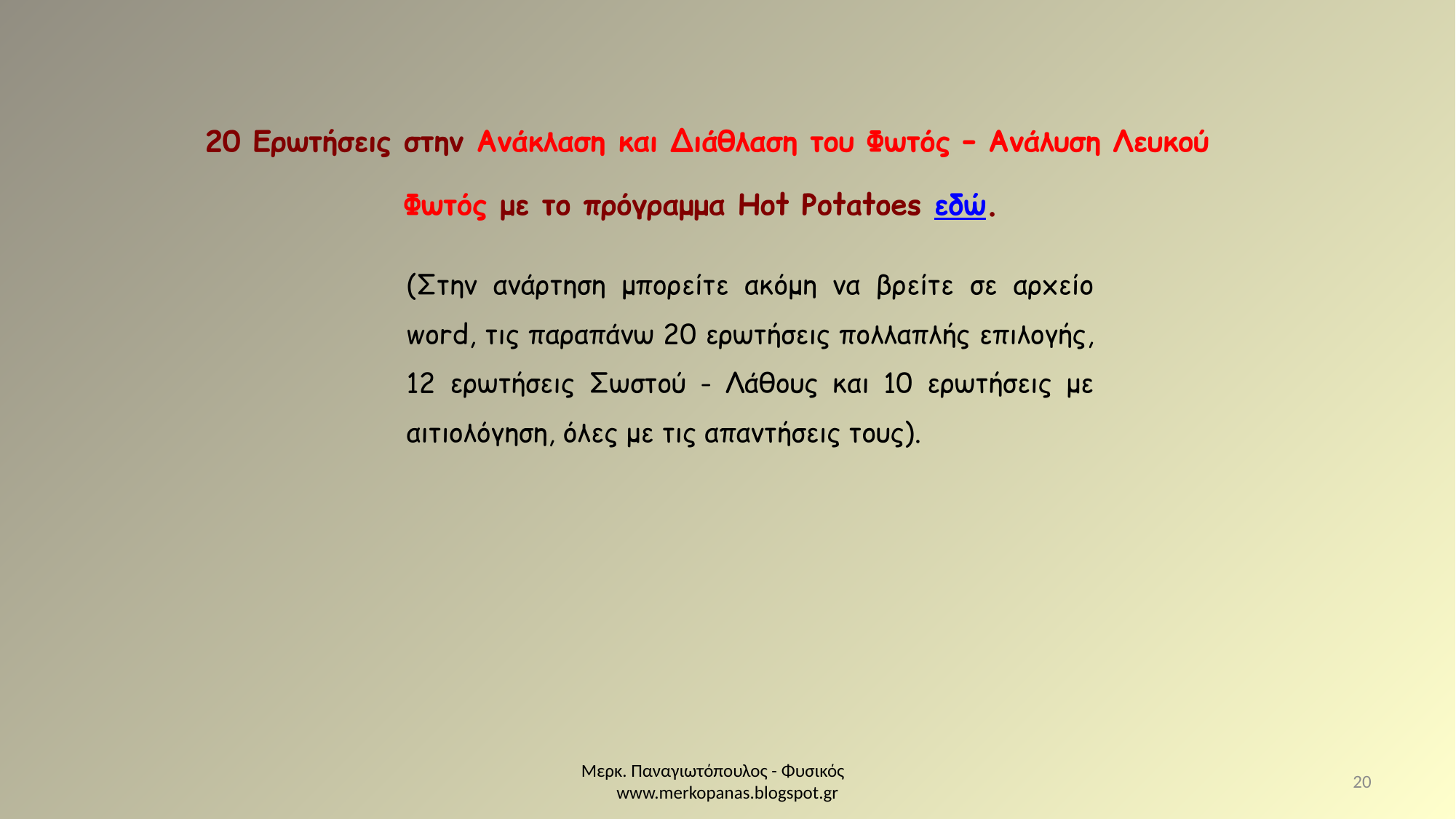

20 Ερωτήσεις στην Ανάκλαση και Διάθλαση του Φωτός – Ανάλυση Λευκού Φωτός με το πρόγραμμα Hot Potatoes εδώ.
(Στην ανάρτηση μπορείτε ακόμη να βρείτε σε αρχείο word, τις παραπάνω 20 ερωτήσεις πολλαπλής επιλογής, 12 ερωτήσεις Σωστού - Λάθους και 10 ερωτήσεις με αιτιολόγηση, όλες με τις απαντήσεις τους).
Μερκ. Παναγιωτόπουλος - Φυσικός        www.merkopanas.blogspot.gr
20